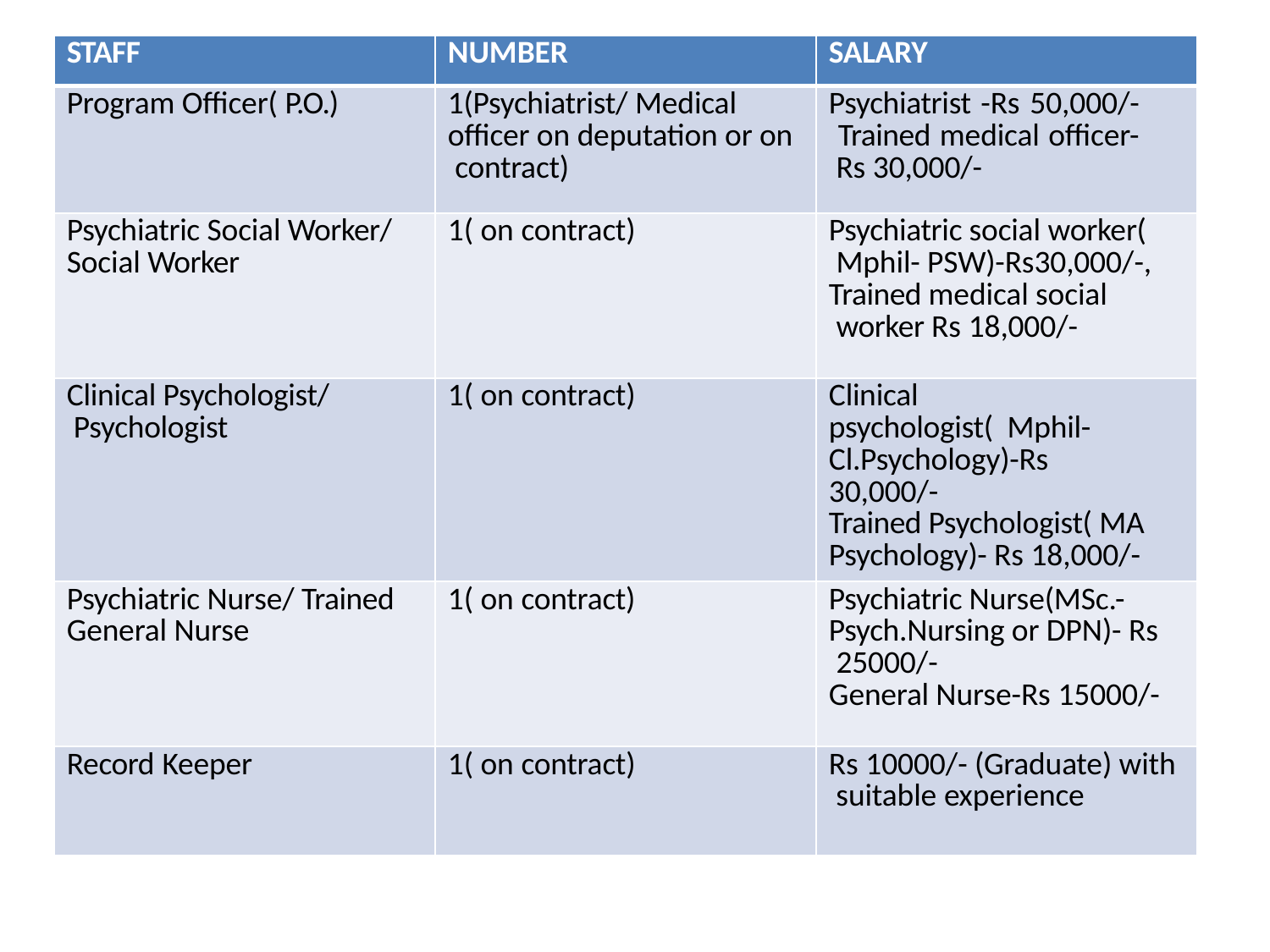

| STAFF | NUMBER | SALARY |
| --- | --- | --- |
| Program Officer( P.O.) | 1(Psychiatrist/ Medical officer on deputation or on contract) | Psychiatrist -Rs 50,000/- Trained medical officer- Rs 30,000/- |
| Psychiatric Social Worker/ Social Worker | 1( on contract) | Psychiatric social worker( Mphil- PSW)-Rs30,000/-, Trained medical social worker Rs 18,000/- |
| Clinical Psychologist/ Psychologist | 1( on contract) | Clinical psychologist( Mphil-Cl.Psychology)-Rs 30,000/- Trained Psychologist( MA Psychology)- Rs 18,000/- |
| Psychiatric Nurse/ Trained General Nurse | 1( on contract) | Psychiatric Nurse(MSc.- Psych.Nursing or DPN)- Rs 25000/- General Nurse-Rs 15000/- |
| Record Keeper | 1( on contract) | Rs 10000/- (Graduate) with suitable experience |